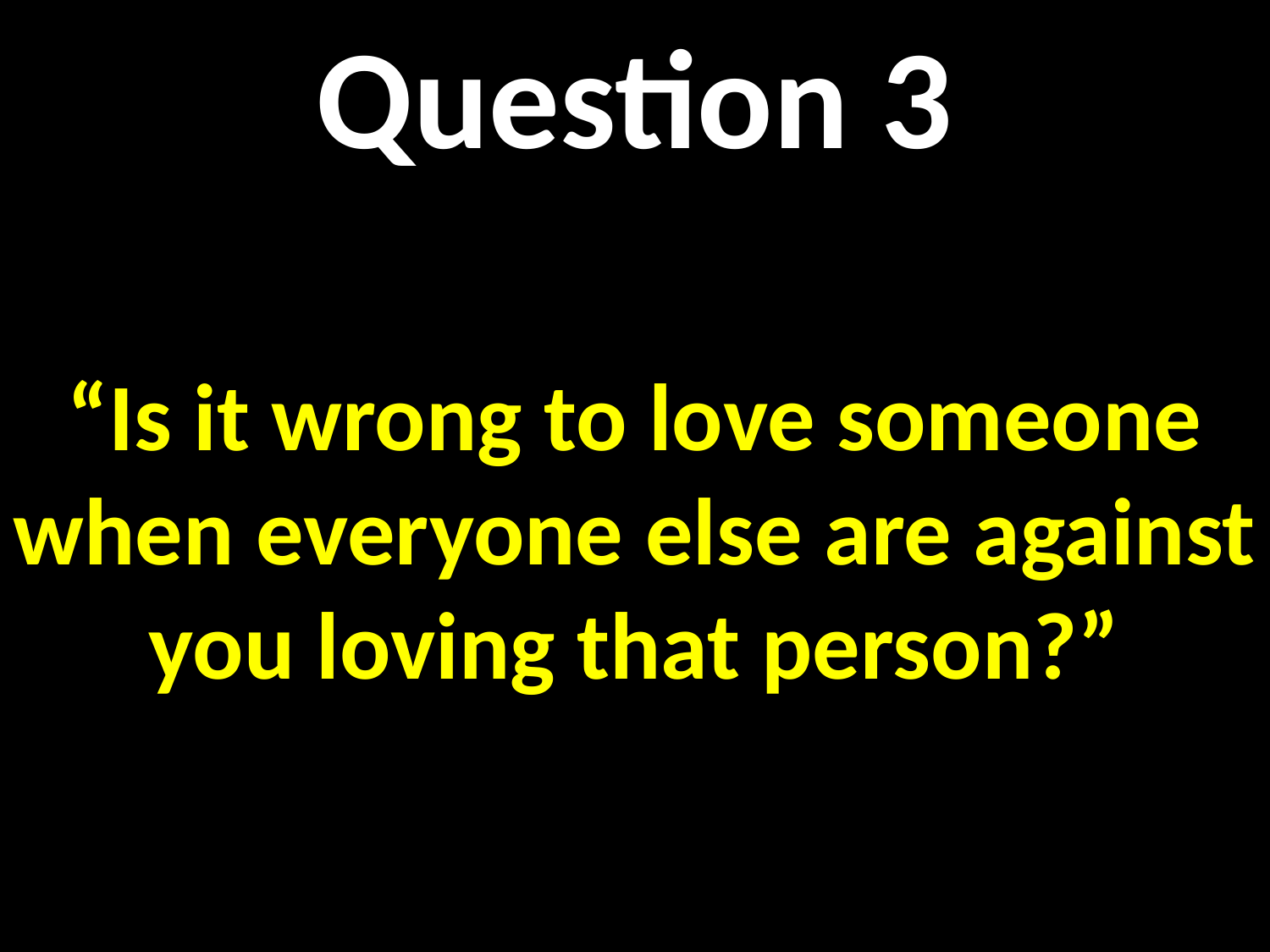

Question 3
“Is it wrong to love someone when everyone else are against you loving that person?”